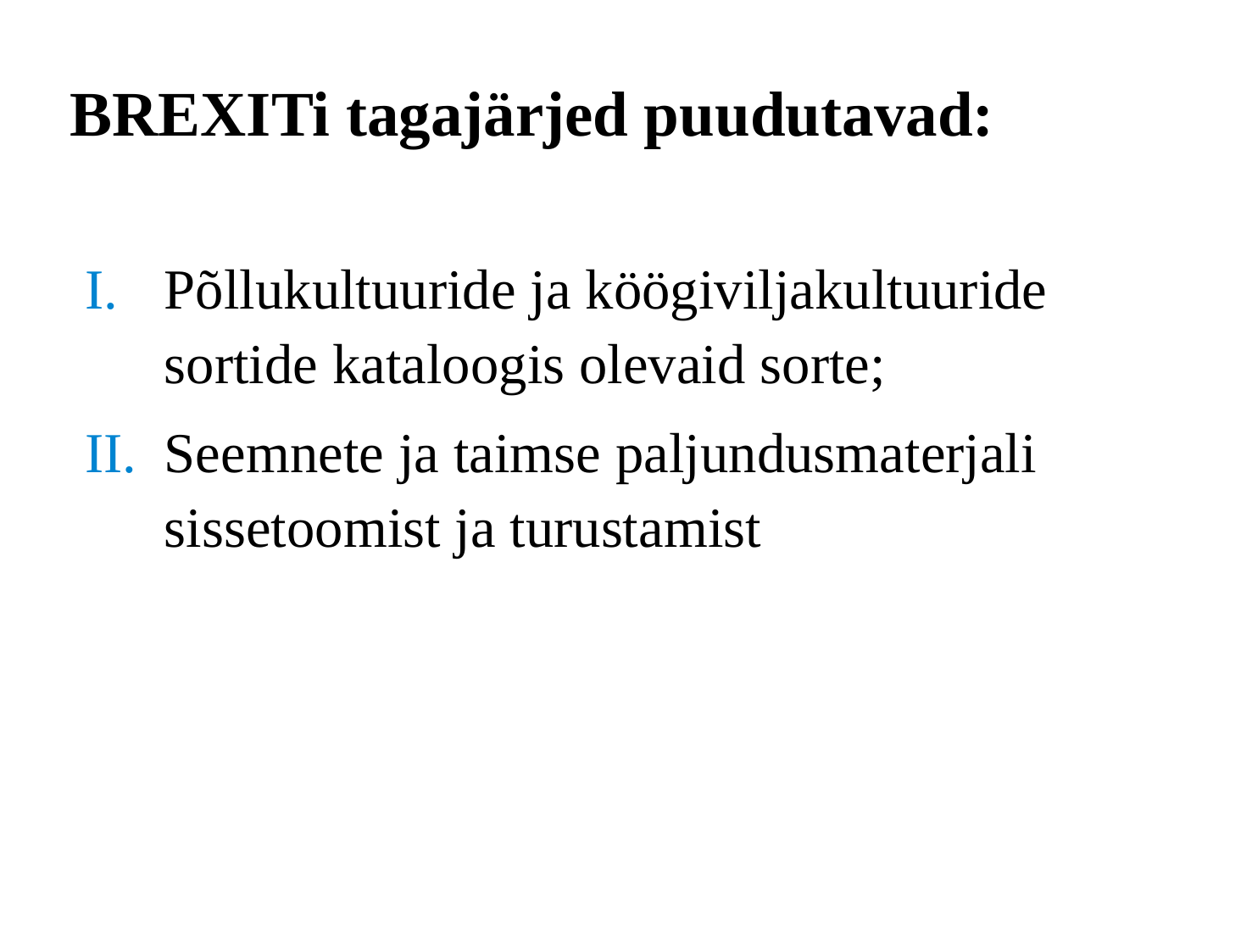

# BREXITi tagajärjed puudutavad:
Põllukultuuride ja köögiviljakultuuride sortide kataloogis olevaid sorte;
Seemnete ja taimse paljundusmaterjali  sissetoomist ja turustamist